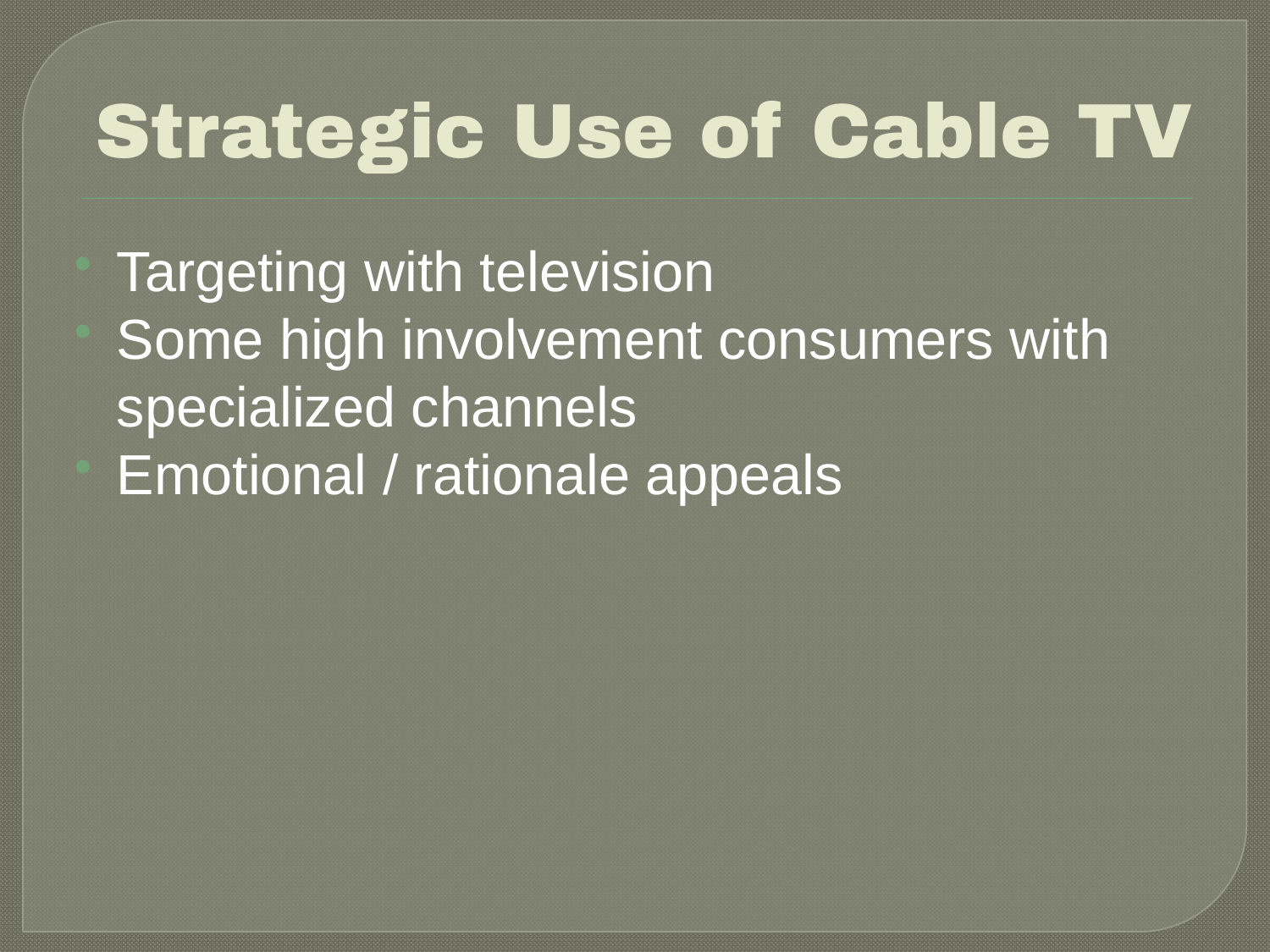

# Strategic Use of Cable TV
Targeting with television
Some high involvement consumers with specialized channels
Emotional / rationale appeals